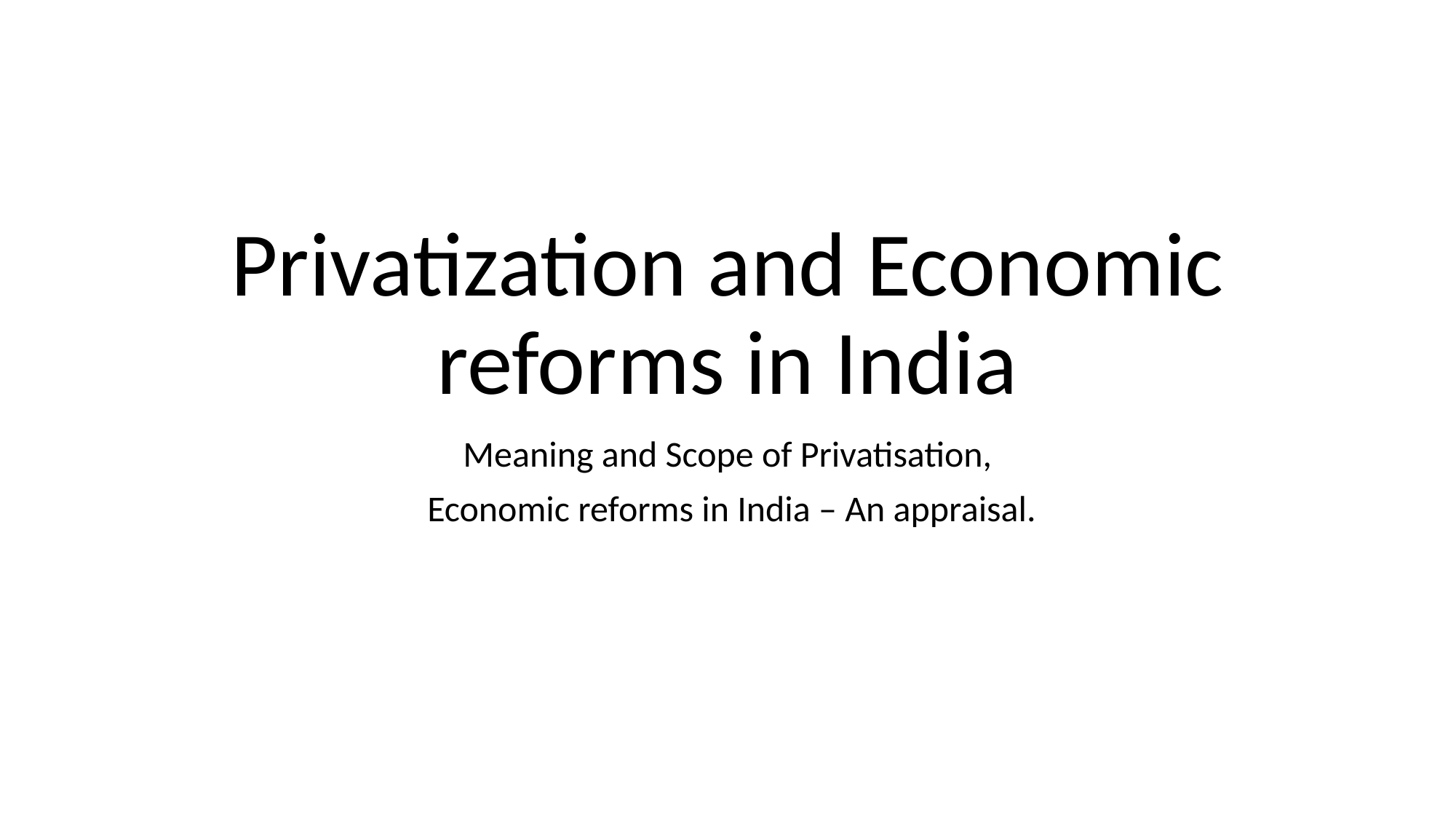

# Privatization and Economic reforms in India
Meaning and Scope of Privatisation,
 Economic reforms in India – An appraisal.